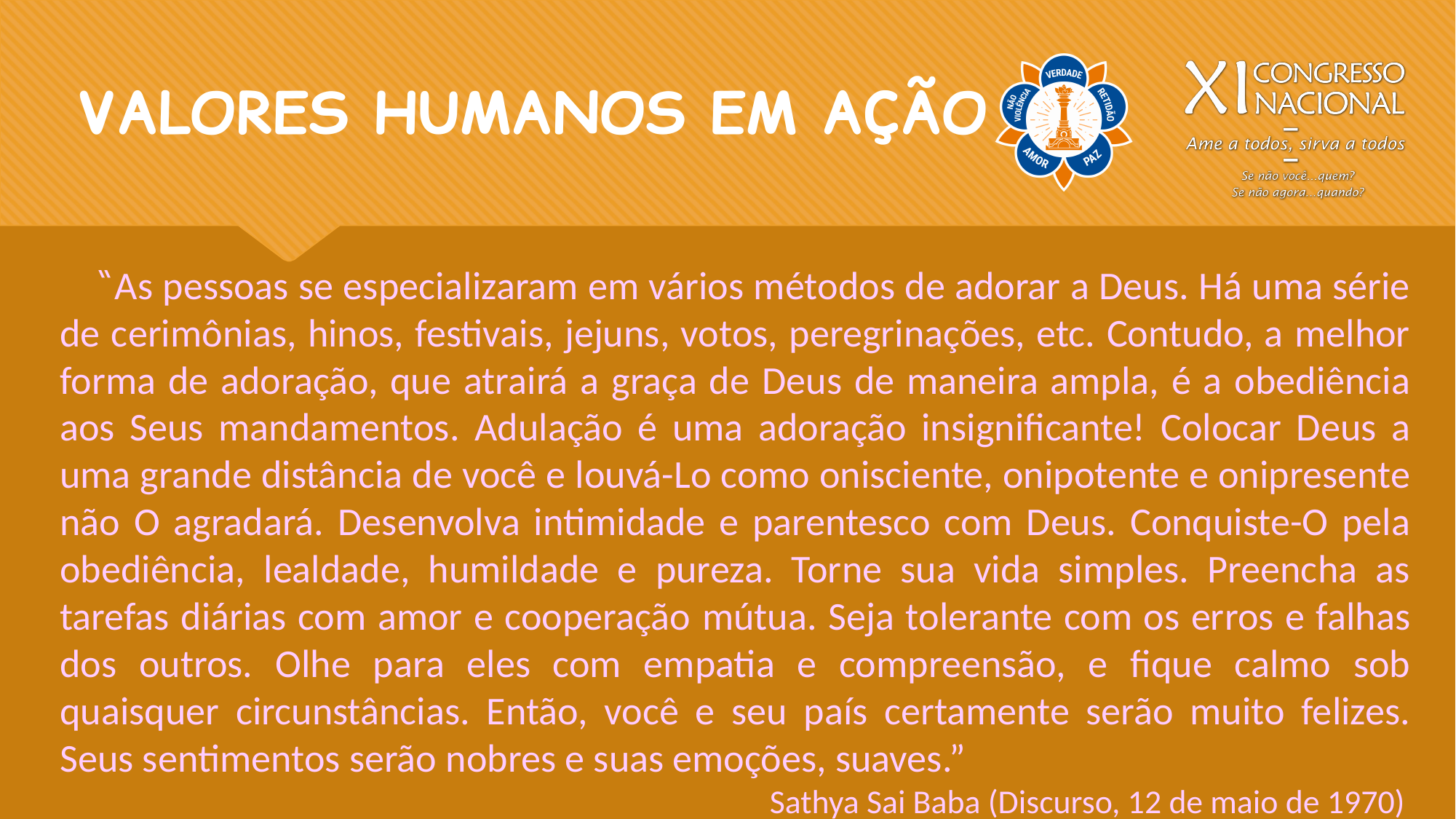

Valores Humanos em Ação
   “As pessoas se especializaram em vários métodos de adorar a Deus. Há uma série de cerimônias, hinos, festivais, jejuns, votos, peregrinações, etc. Contudo, a melhor forma de adoração, que atrairá a graça de Deus de maneira ampla, é a obediência aos Seus mandamentos. Adulação é uma adoração insignificante! Colocar Deus a uma grande distância de você e louvá-Lo como onisciente, onipotente e onipresente não O agradará. Desenvolva intimidade e parentesco com Deus. Conquiste-O pela obediência, lealdade, humildade e pureza. Torne sua vida simples. Preencha as tarefas diárias com amor e cooperação mútua. Seja tolerante com os erros e falhas dos outros. Olhe para eles com empatia e compreensão, e fique calmo sob quaisquer circunstâncias. Então, você e seu país certamente serão muito felizes. Seus sentimentos serão nobres e suas emoções, suaves.”
Sathya Sai Baba (Discurso, 12 de maio de 1970)